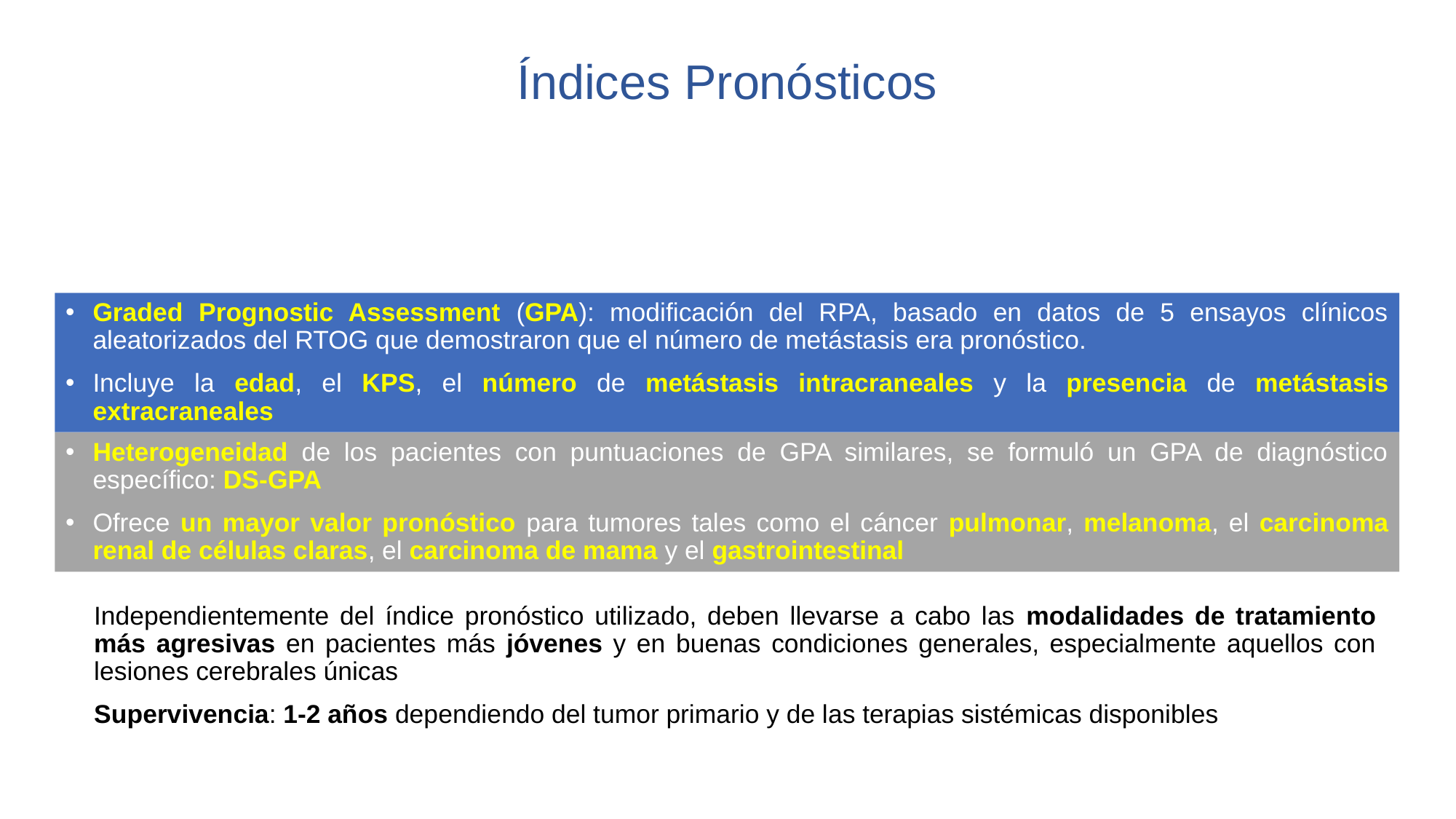

Índices Pronósticos
DS-GPA
GPA
Índices Pronósticos
Graded Prognostic Assessment (GPA): modificación del RPA, basado en datos de 5 ensayos clínicos aleatorizados del RTOG que demostraron que el número de metástasis era pronóstico.
Incluye la edad, el KPS, el número de metástasis intracraneales y la presencia de metástasis extracraneales
Heterogeneidad de los pacientes con puntuaciones de GPA similares, se formuló un GPA de diagnóstico específico: DS-GPA
Ofrece un mayor valor pronóstico para tumores tales como el cáncer pulmonar, melanoma, el carcinoma renal de células claras, el carcinoma de mama y el gastrointestinal
Independientemente del índice pronóstico utilizado, deben llevarse a cabo las modalidades de tratamiento más agresivas en pacientes más jóvenes y en buenas condiciones generales, especialmente aquellos con lesiones cerebrales únicas
Supervivencia: 1-2 años dependiendo del tumor primario y de las terapias sistémicas disponibles